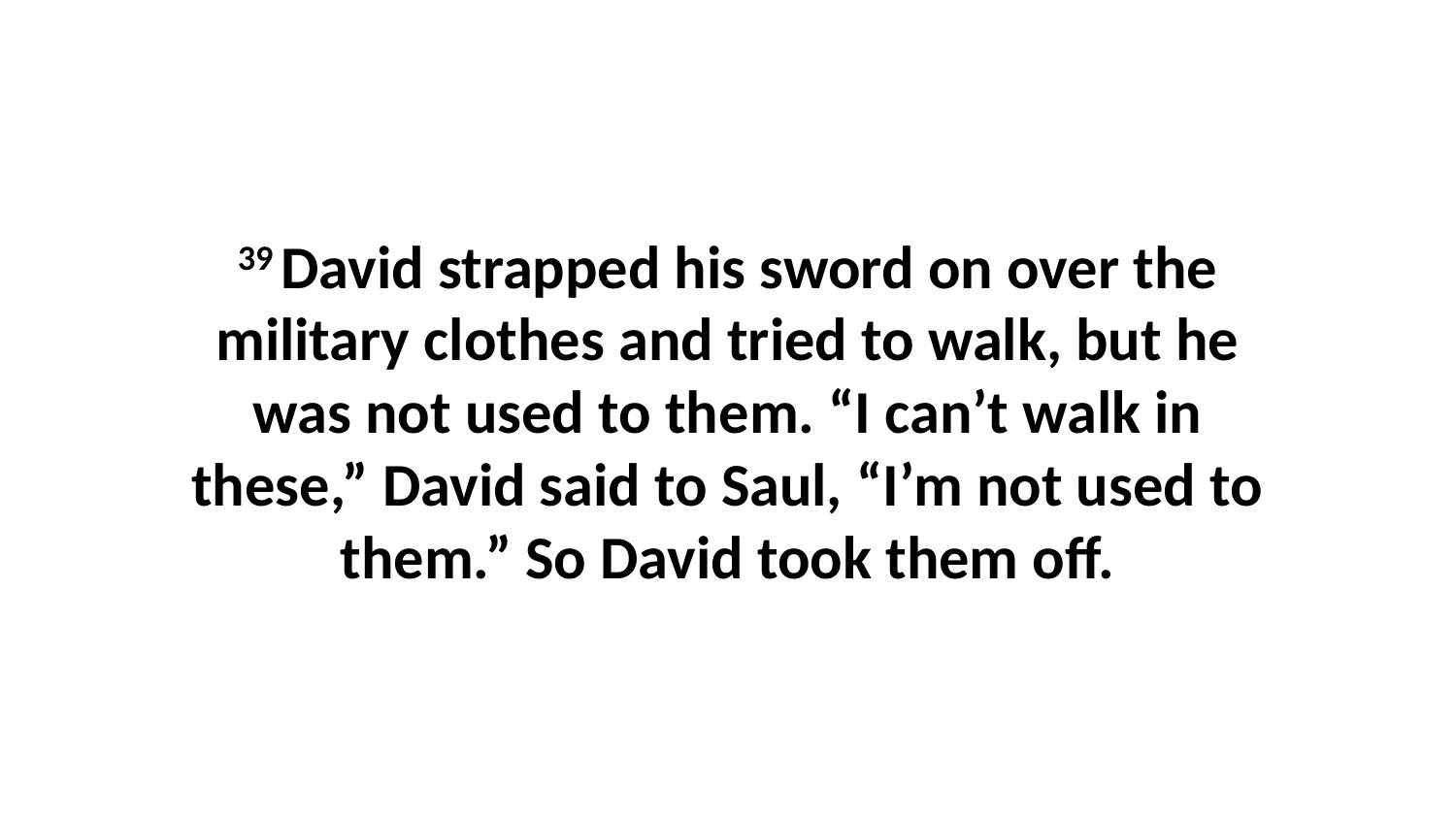

39 David strapped his sword on over the military clothes and tried to walk, but he was not used to them. “I can’t walk in these,” David said to Saul, “I’m not used to them.” So David took them off.